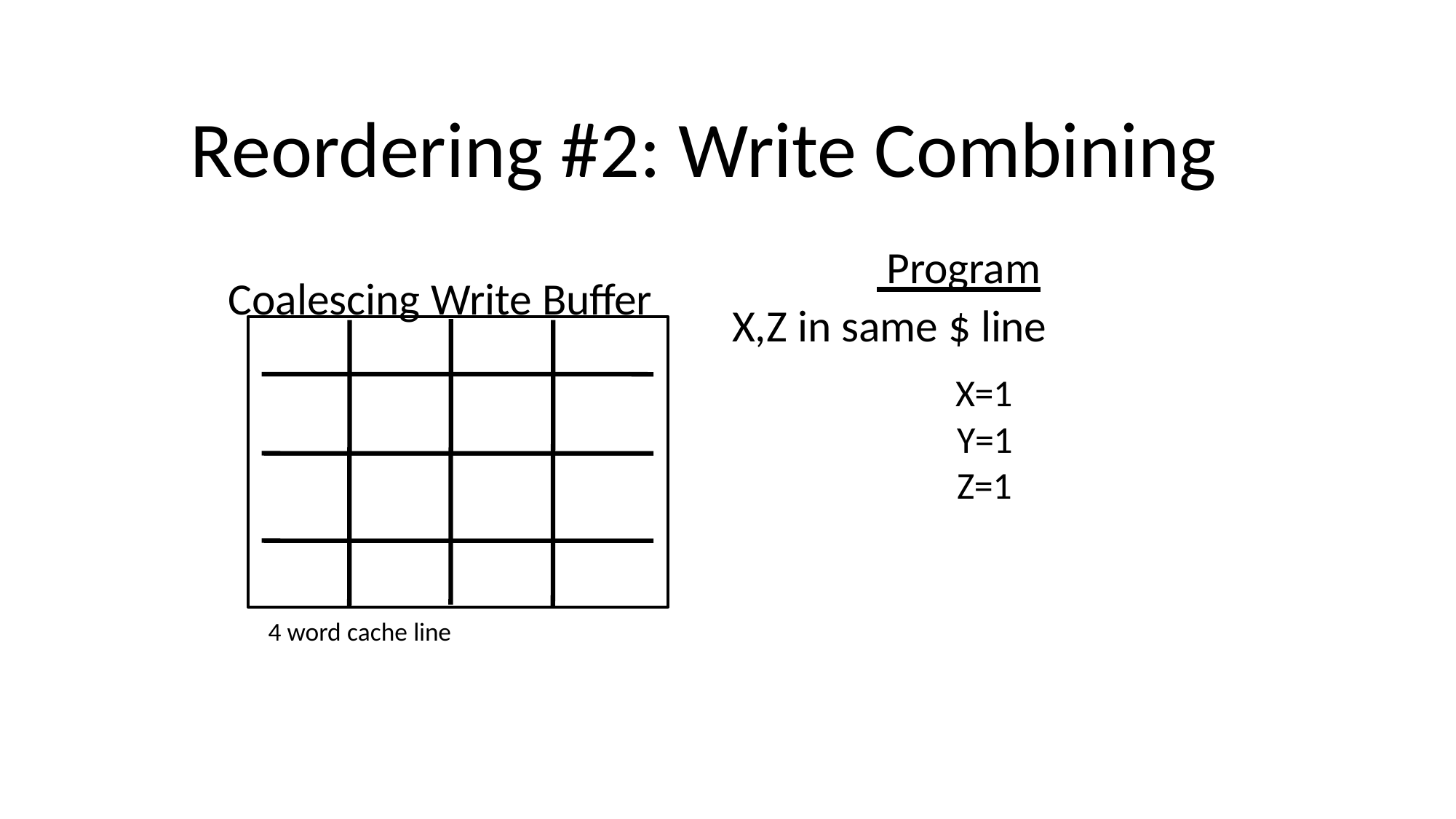

# Reordering #2: Write Combining
 Program	 X,Z in same $ line
X=1 Y=1 Z=1
Coalescing Write Buffer

4 word cache line